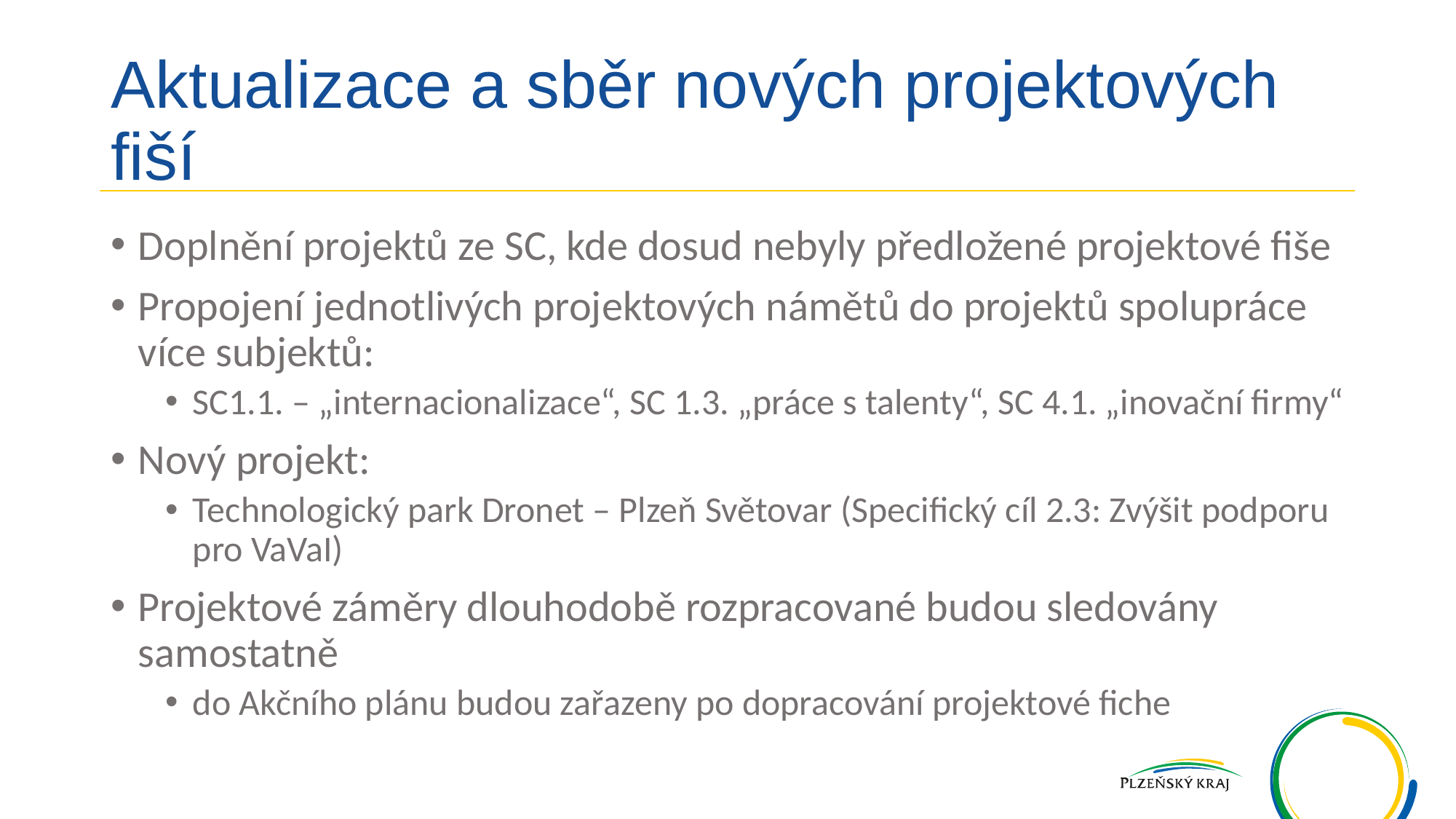

# Aktualizace a sběr nových projektových fiší
Doplnění projektů ze SC, kde dosud nebyly předložené projektové fiše
Propojení jednotlivých projektových námětů do projektů spolupráce více subjektů:
SC1.1. – „internacionalizace“, SC 1.3. „práce s talenty“, SC 4.1. „inovační firmy“
Nový projekt:
Technologický park Dronet – Plzeň Světovar (Specifický cíl 2.3: Zvýšit podporu pro VaVaI)
Projektové záměry dlouhodobě rozpracované budou sledovány samostatně
do Akčního plánu budou zařazeny po dopracování projektové fiche